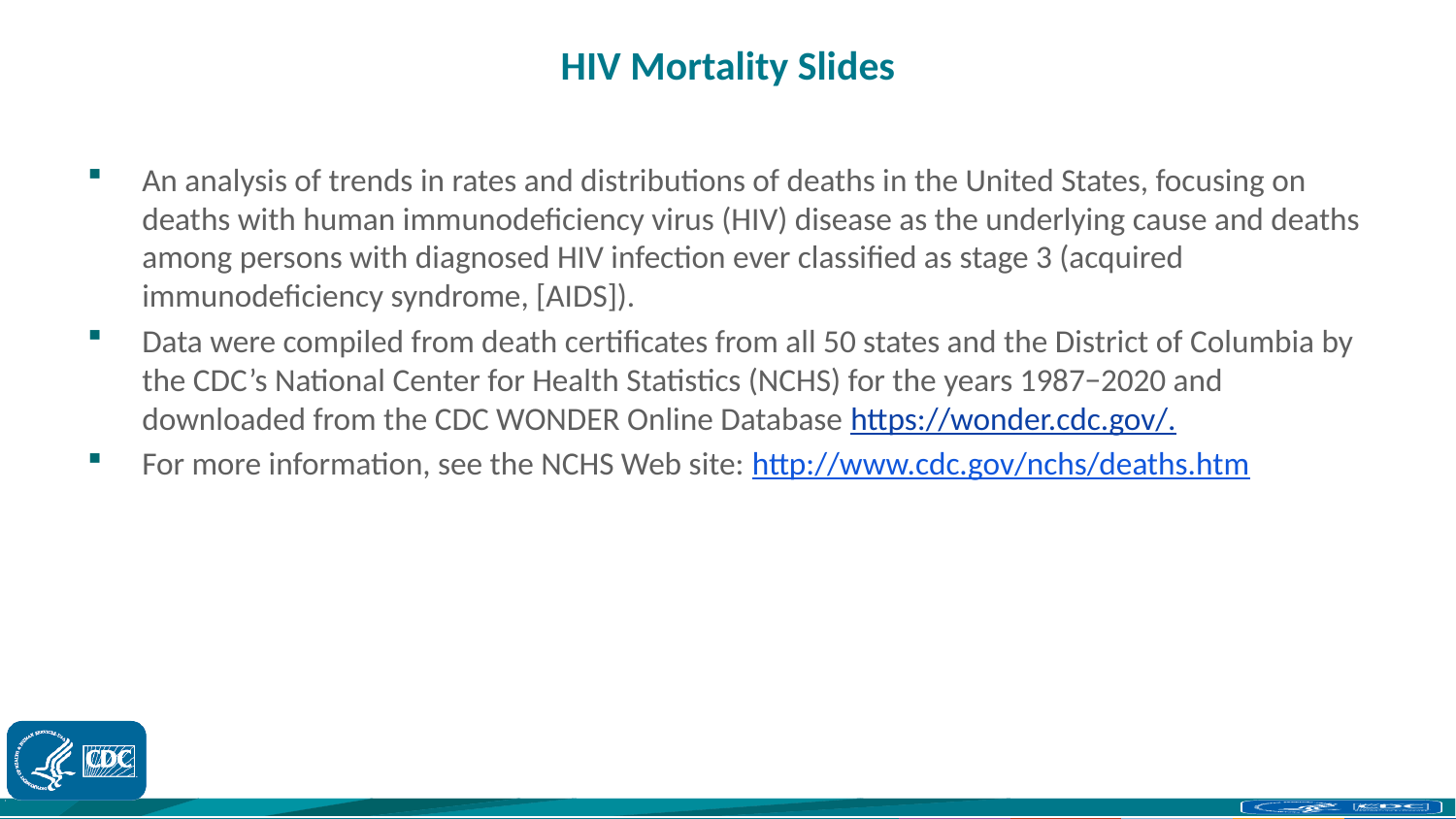

# HIV Mortality Slides
An analysis of trends in rates and distributions of deaths in the United States, focusing on deaths with human immunodeficiency virus (HIV) disease as the underlying cause and deaths among persons with diagnosed HIV infection ever classified as stage 3 (acquired immunodeficiency syndrome, [AIDS]).
Data were compiled from death certificates from all 50 states and the District of Columbia by the CDC’s National Center for Health Statistics (NCHS) for the years 1987−2020 and downloaded from the CDC WONDER Online Database https://wonder.cdc.gov/.
For more information, see the NCHS Web site: http://www.cdc.gov/nchs/deaths.htm